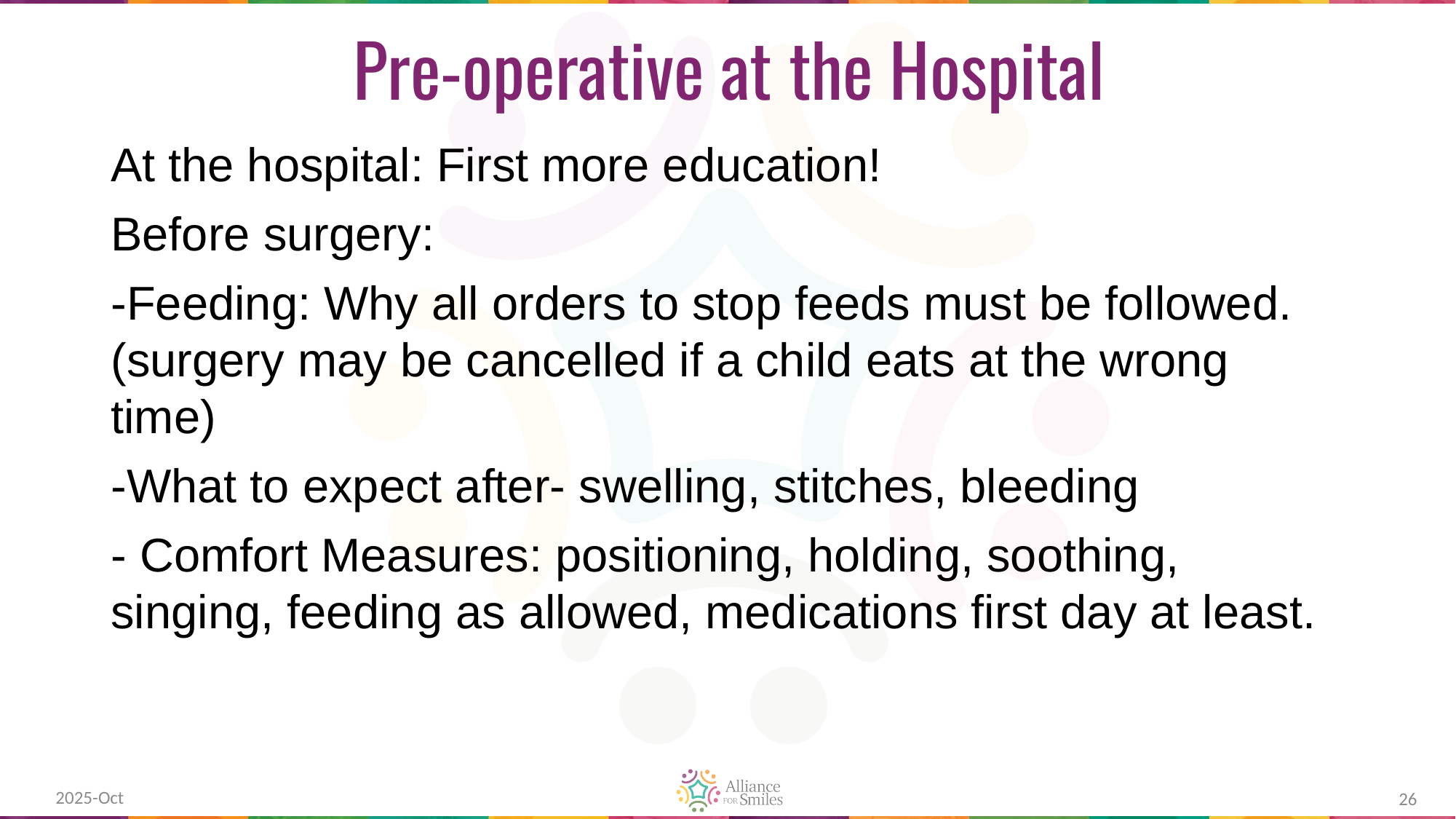

# Pre-operative at the Hospital
At the hospital: First more education!
Before surgery:
-Feeding: Why all orders to stop feeds must be followed. (surgery may be cancelled if a child eats at the wrong time)
-What to expect after- swelling, stitches, bleeding
- Comfort Measures: positioning, holding, soothing, singing, feeding as allowed, medications first day at least.

2025-Oct
26